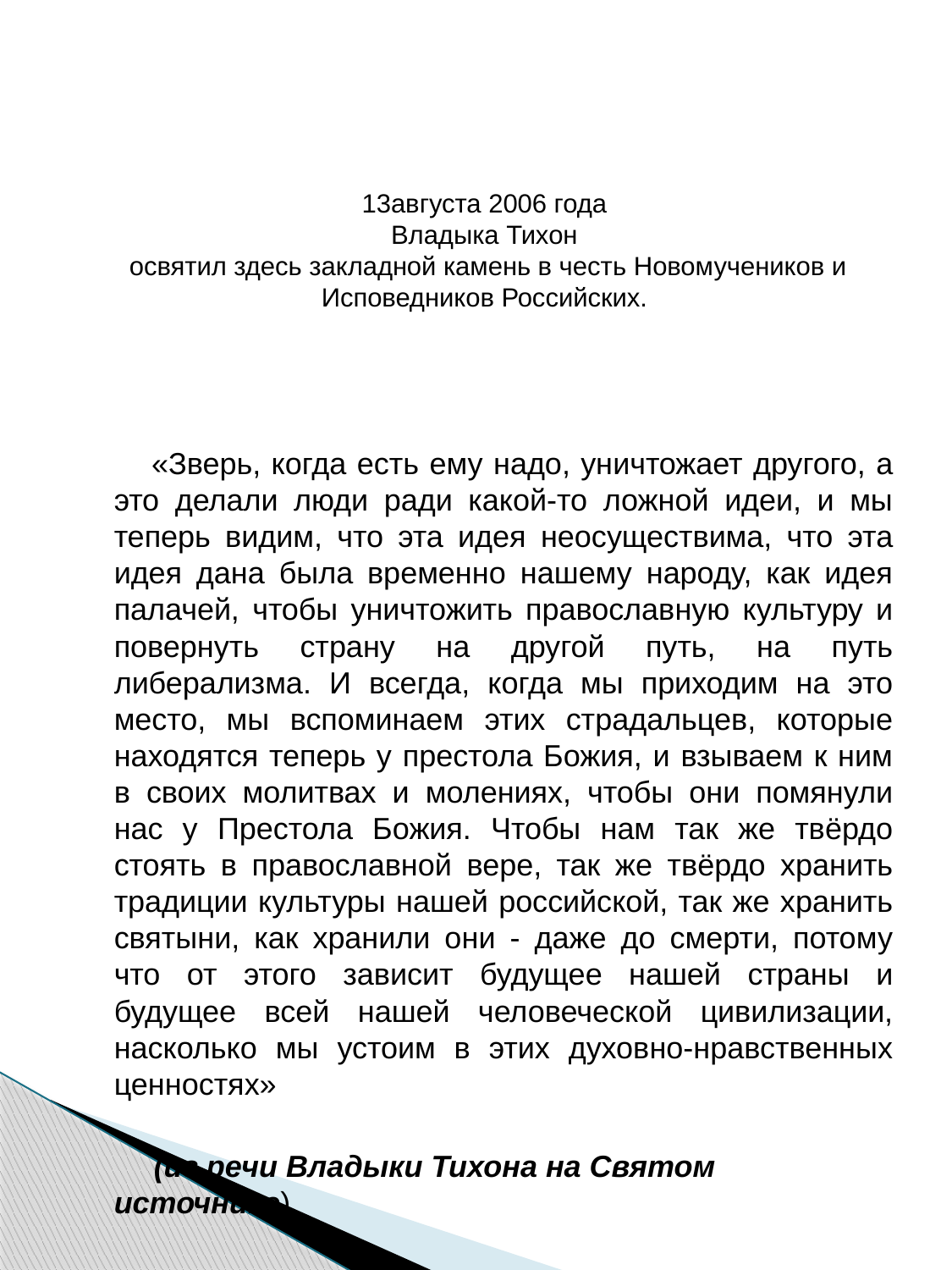

# 13августа 2006 года Владыка Тихон освятил здесь закладной камень в честь Новомучеников и Исповедников Российских.

       «Зверь, когда есть ему надо, уничтожает другого, а это делали люди ради какой-то ложной идеи, и мы теперь видим, что эта идея неосуществима, что эта идея дана была временно нашему народу, как идея палачей, чтобы уничтожить православную культуру и повернуть страну на другой путь, на путь либерализма. И всегда, когда мы приходим на это место, мы вспоминаем этих страдальцев, которые находятся теперь у престола Божия, и взываем к ним в своих молитвах и молениях, чтобы они помянули нас у Престола Божия. Чтобы нам так же твёрдо стоять в православной вере, так же твёрдо хранить традиции культуры нашей российской, так же хранить святыни, как хранили они - даже до смерти, потому что от этого зависит будущее нашей страны и будущее всей нашей человеческой цивилизации, насколько мы устоим в этих духовно-нравственных ценностях»

         (из речи Владыки Тихона на Святом источнике)